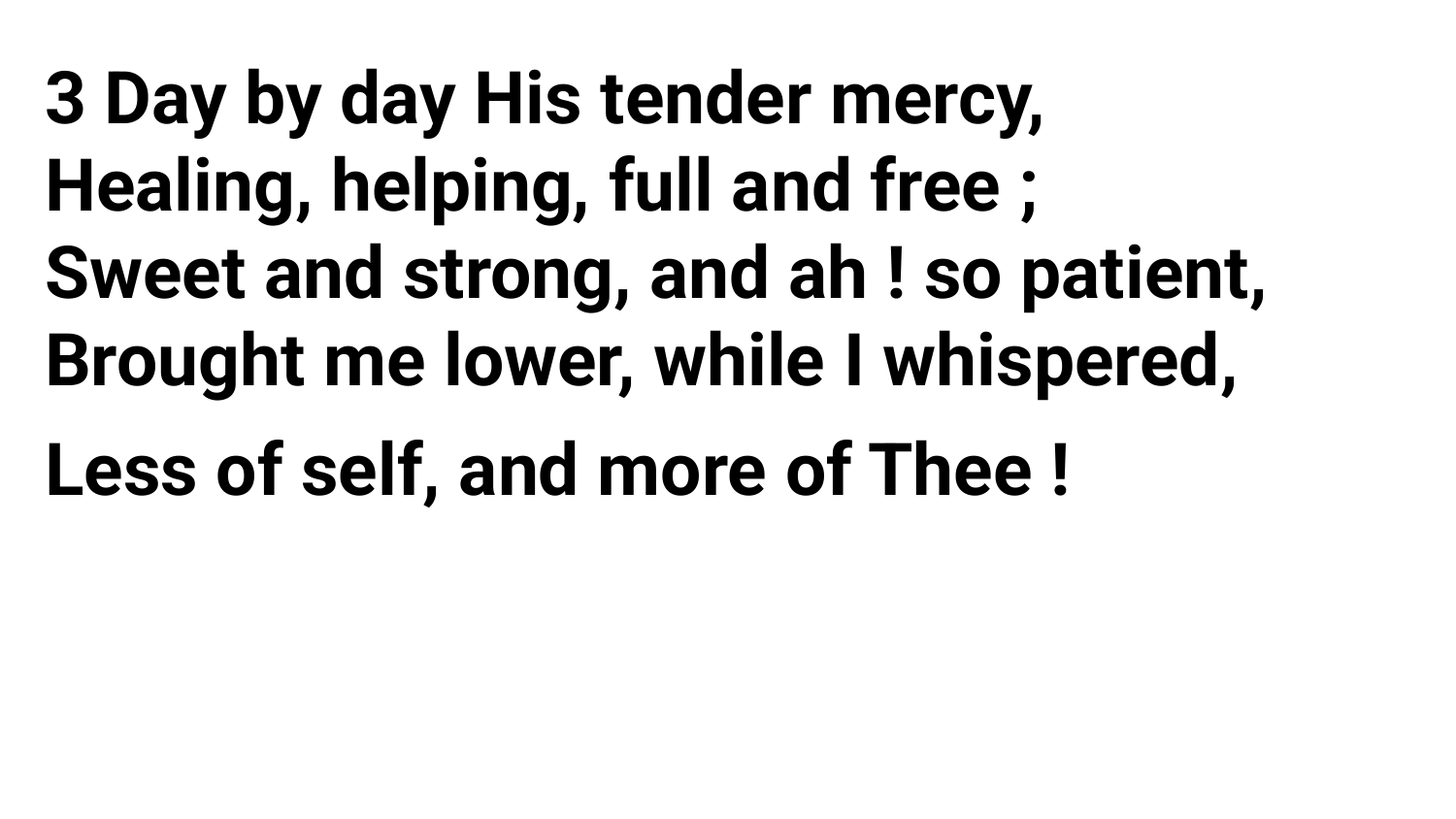

3 Day by day His tender mercy,
Healing, helping, full and free ;
Sweet and strong, and ah ! so patient,
Brought me lower, while I whispered,
Less of self, and more of Thee !